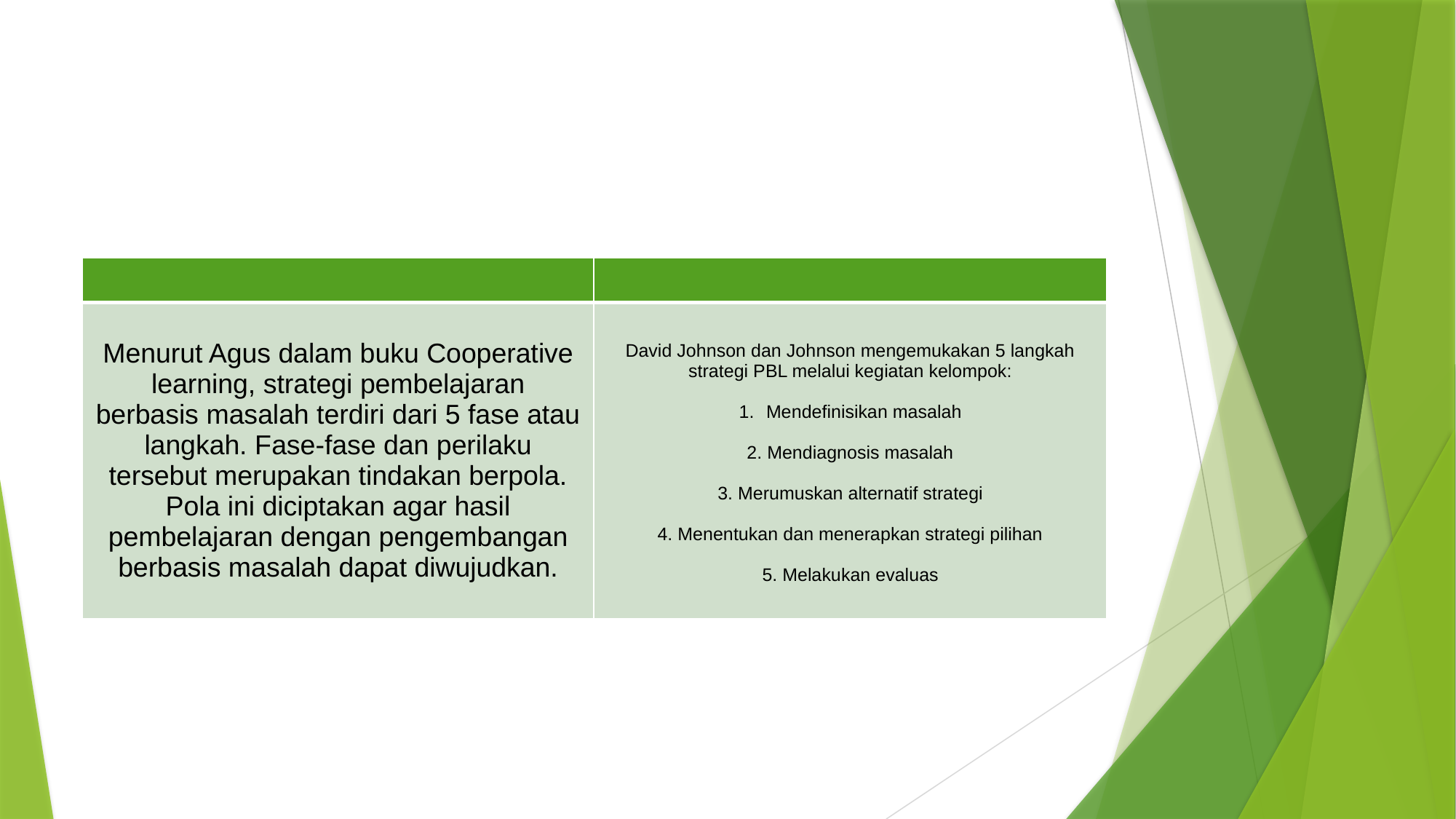

#
|  |  |
| --- | --- |
| Menurut Agus dalam buku Cooperative learning, strategi pembelajaran berbasis masalah terdiri dari 5 fase atau langkah. Fase-fase dan perilaku tersebut merupakan tindakan berpola. Pola ini diciptakan agar hasil pembelajaran dengan pengembangan berbasis masalah dapat diwujudkan. | David Johnson dan Johnson mengemukakan 5 langkah strategi PBL melalui kegiatan kelompok: Mendefinisikan masalah 2. Mendiagnosis masalah 3. Merumuskan alternatif strategi 4. Menentukan dan menerapkan strategi pilihan 5. Melakukan evaluas |